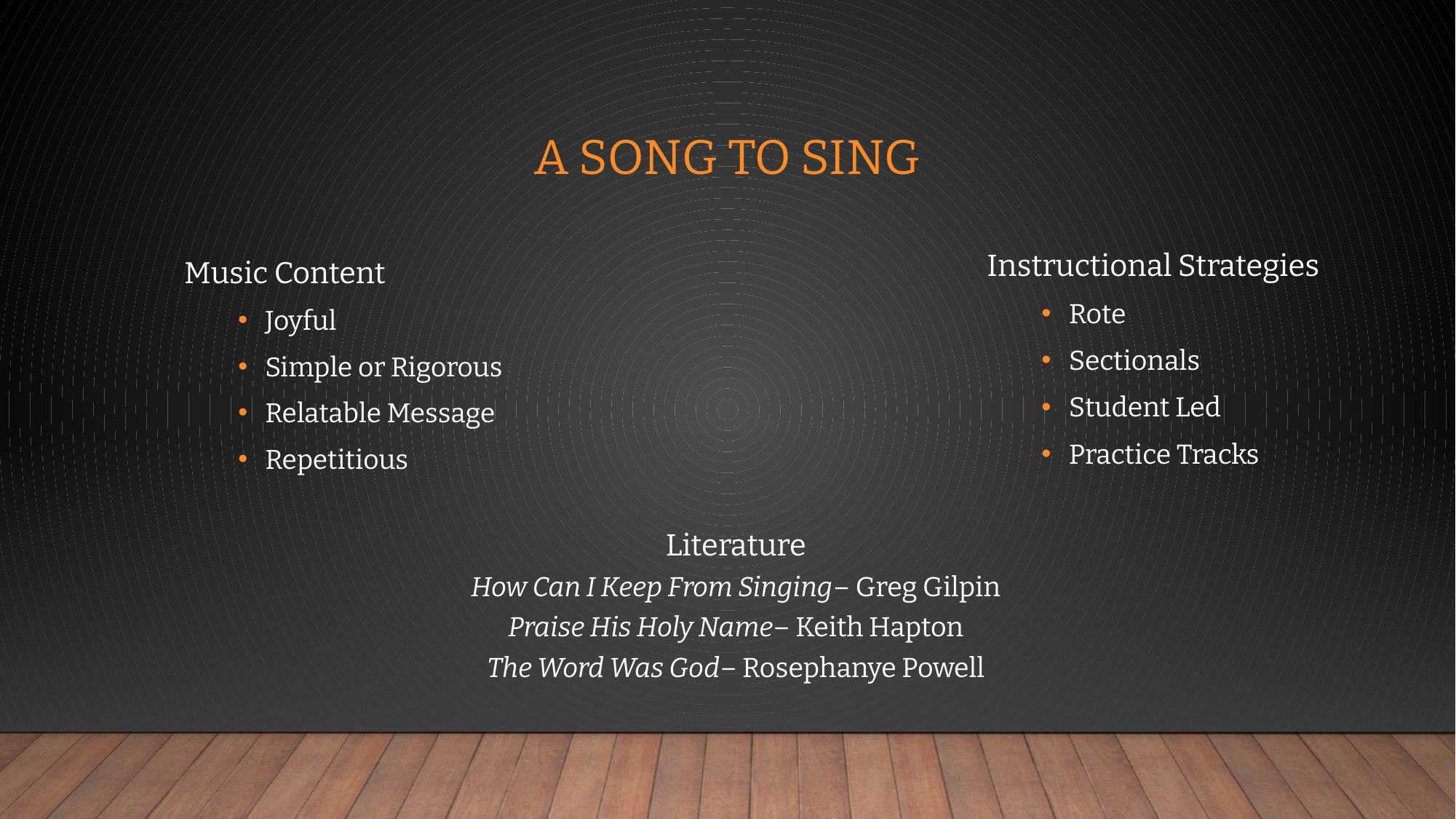

# A Song to Sing
Instructional Strategies
Rote
Sectionals
Student Led
Practice Tracks
Music Content
Joyful
Simple or Rigorous
Relatable Message
Repetitious
Literature
How Can I Keep From Singing– Greg Gilpin
Praise His Holy Name– Keith Hapton
The Word Was God– Rosephanye Powell